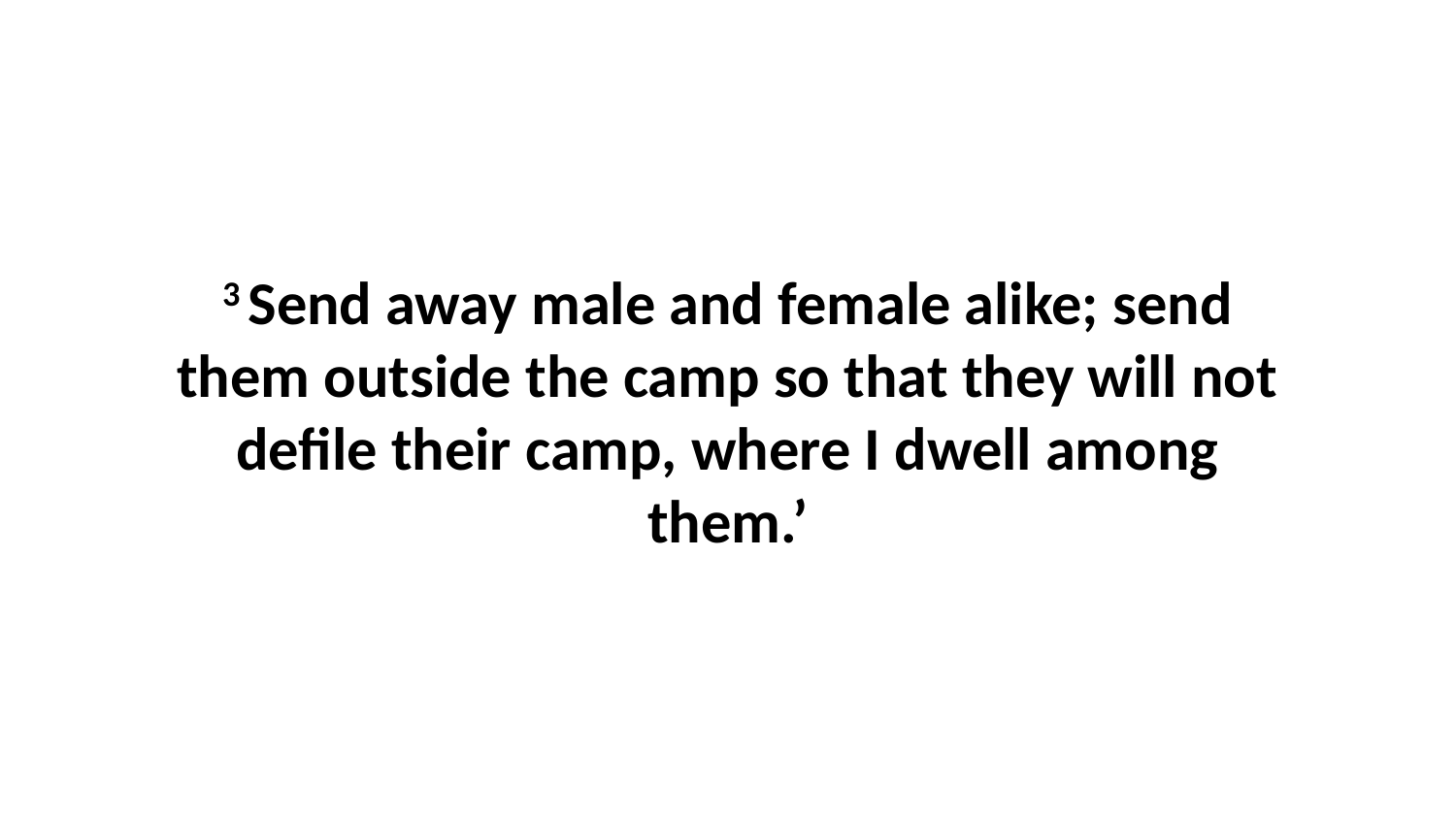

3 Send away male and female alike; send them outside the camp so that they will not defile their camp, where I dwell among them.’